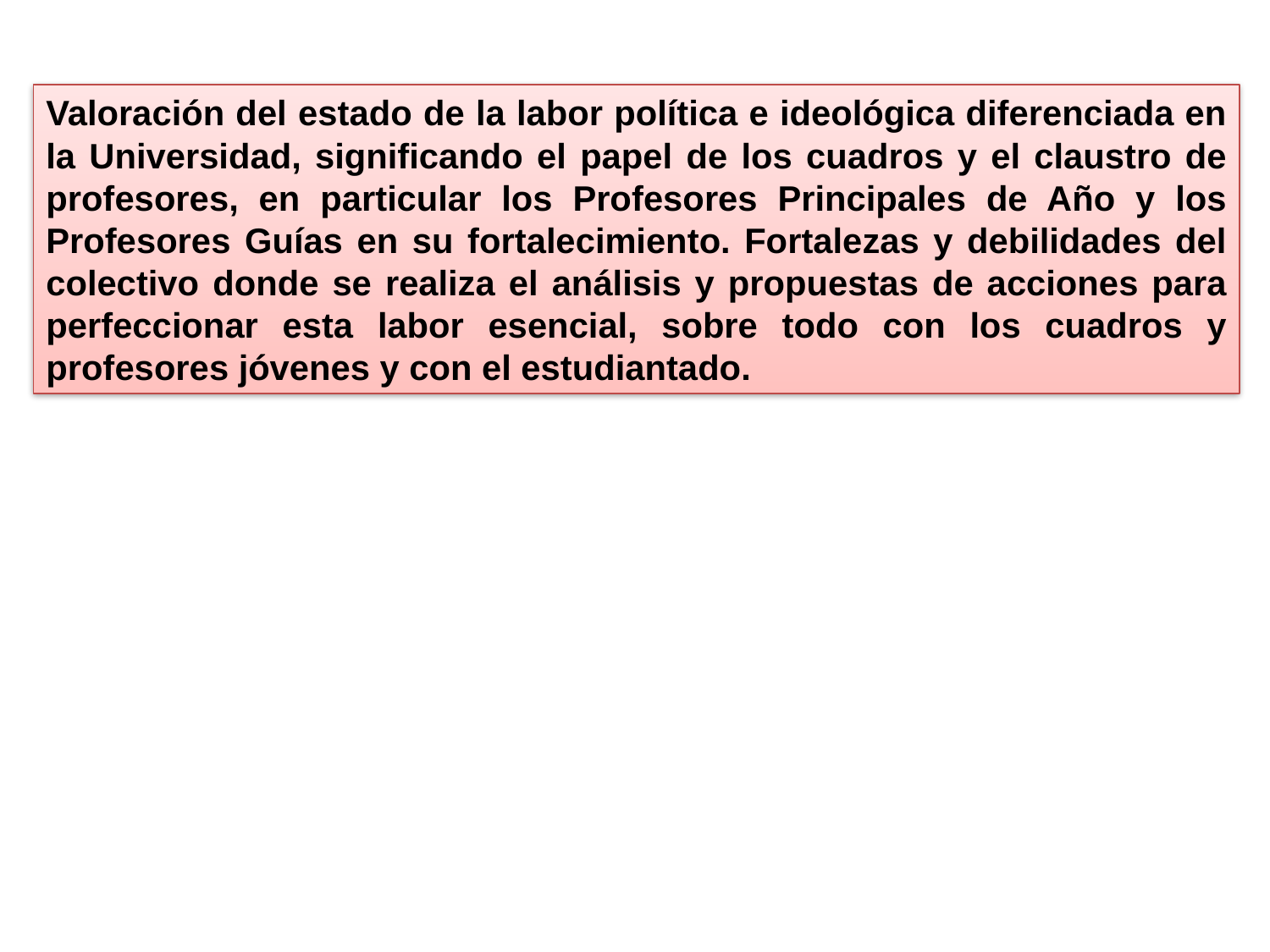

Valoración del estado de la labor política e ideológica diferenciada en la Universidad, significando el papel de los cuadros y el claustro de profesores, en particular los Profesores Principales de Año y los Profesores Guías en su fortalecimiento. Fortalezas y debilidades del colectivo donde se realiza el análisis y propuestas de acciones para perfeccionar esta labor esencial, sobre todo con los cuadros y profesores jóvenes y con el estudiantado.